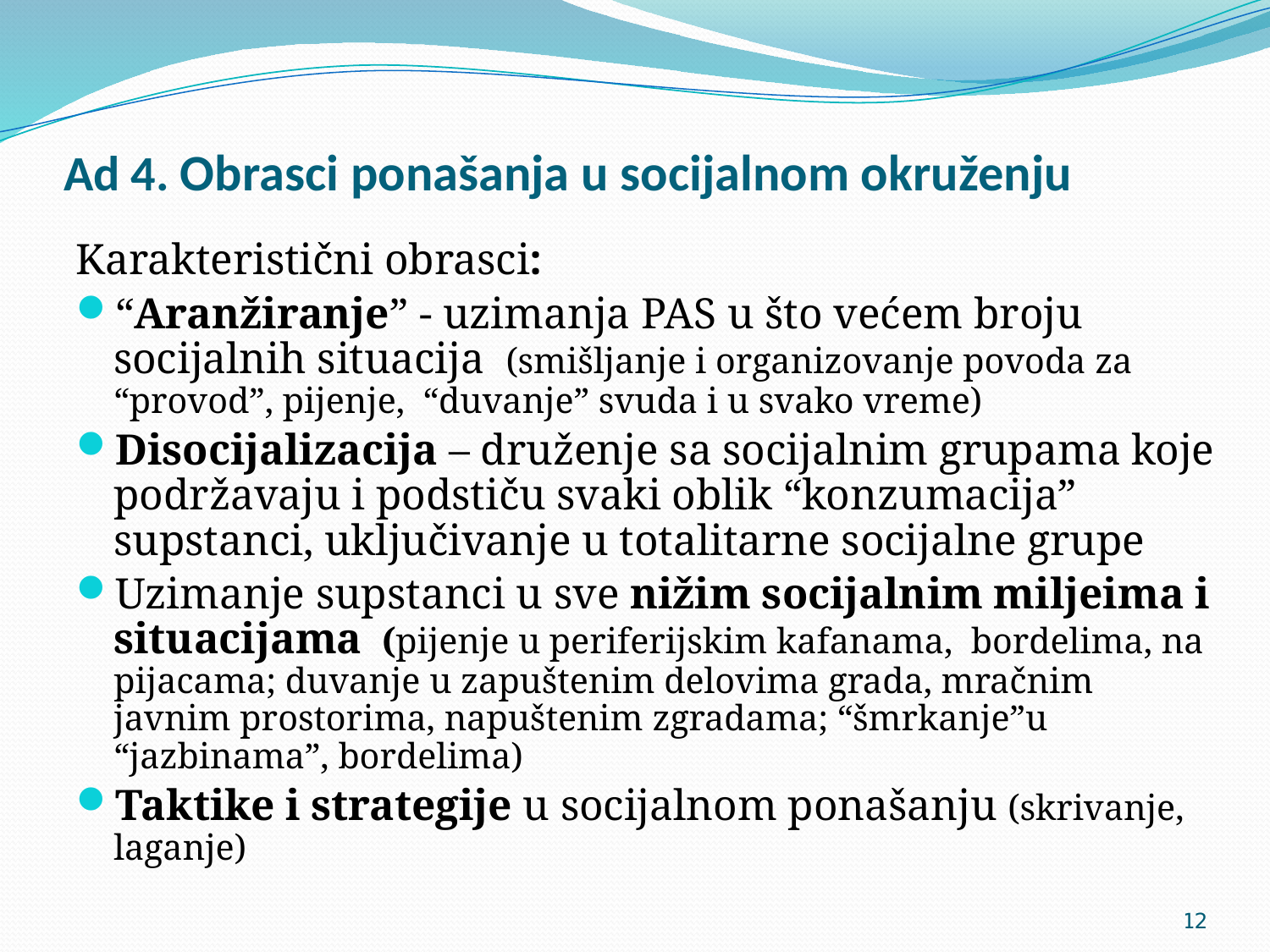

# Ad 4. Obrasci ponašanja u socijalnom okruženju
Karakteristični obrasci:
“Aranžiranje” - uzimanja PAS u što većem broju socijalnih situacija  (smišljanje i organizovanje povoda za “provod”, pijenje,  “duvanje” svuda i u svako vreme)
Disocijalizacija – druženje sa socijalnim grupama koje podržavaju i podstiču svaki oblik “konzumacija” supstanci, uključivanje u totalitarne socijalne grupe
Uzimanje supstanci u sve nižim socijalnim miljeima i situacijama  (pijenje u periferijskim kafanama,  bordelima, na pijacama; duvanje u zapuštenim delovima grada, mračnim javnim prostorima, napuštenim zgradama; “šmrkanje”u “jazbinama”, bordelima)
Taktike i strategije u socijalnom ponašanju (skrivanje, laganje)
12